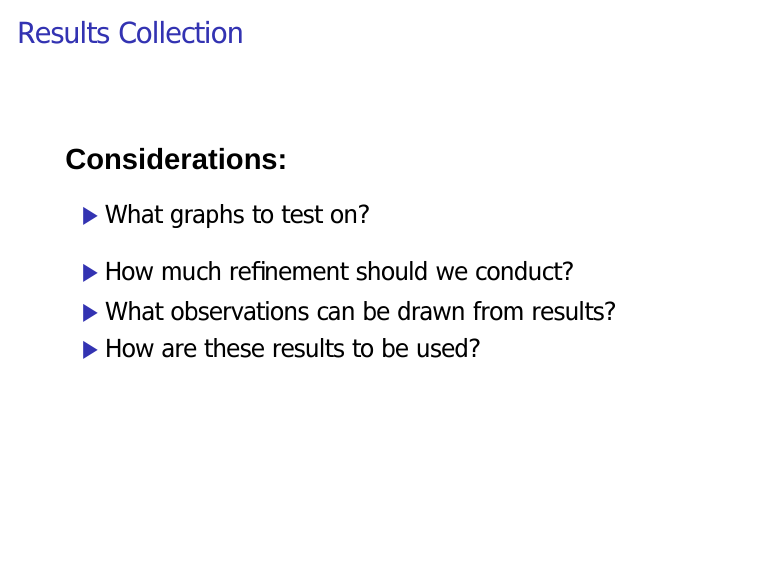

# Results Collection
Considerations:
▶ What graphs to test on?
▶ How much refinement should we conduct?
▶ What observations can be drawn from results?
▶ How are these results to be used?